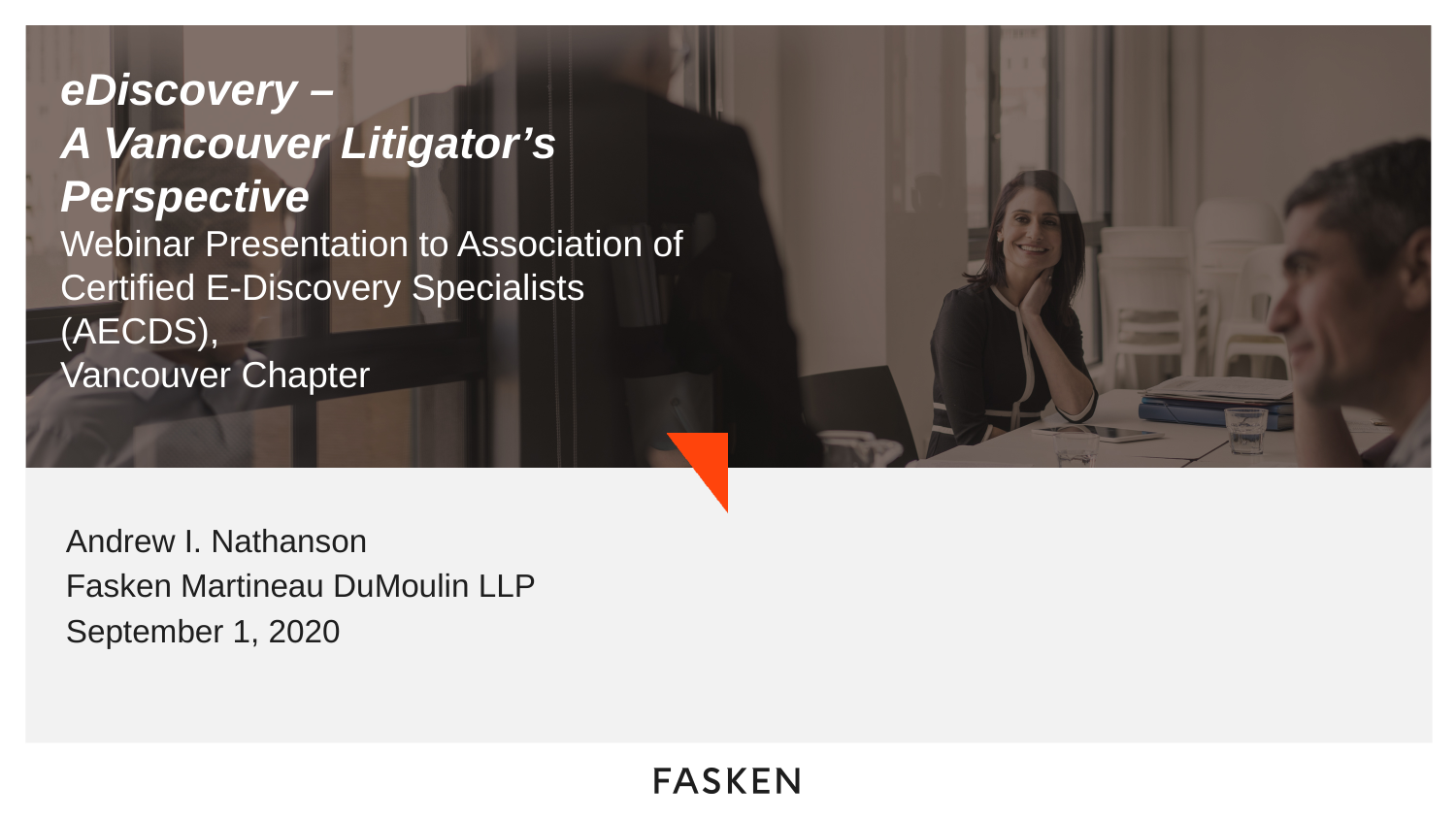

# eDiscovery – A Vancouver Litigator’s Perspective Webinar Presentation to Association of Certified E-Discovery Specialists (AECDS), Vancouver Chapter
Andrew I. Nathanson
Fasken Martineau DuMoulin LLP
September 1, 2020